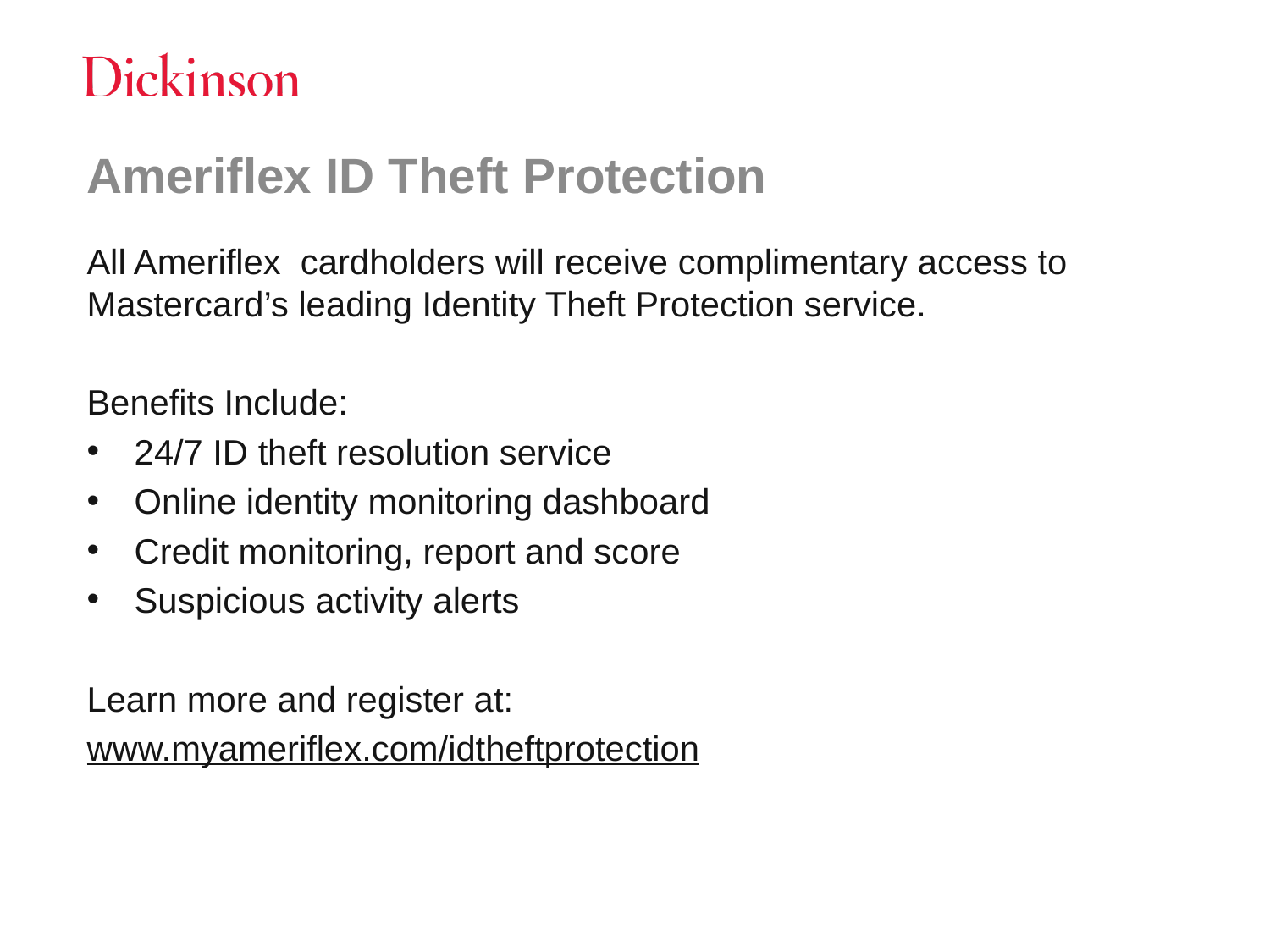

# Ameriflex ID Theft Protection
All Ameriflex  cardholders will receive complimentary access to Mastercard’s leading Identity Theft Protection service.

Benefits Include:
24/7 ID theft resolution service
Online identity monitoring dashboard
Credit monitoring, report and score
Suspicious activity alerts

Learn more and register at:
www.myameriflex.com/idtheftprotection